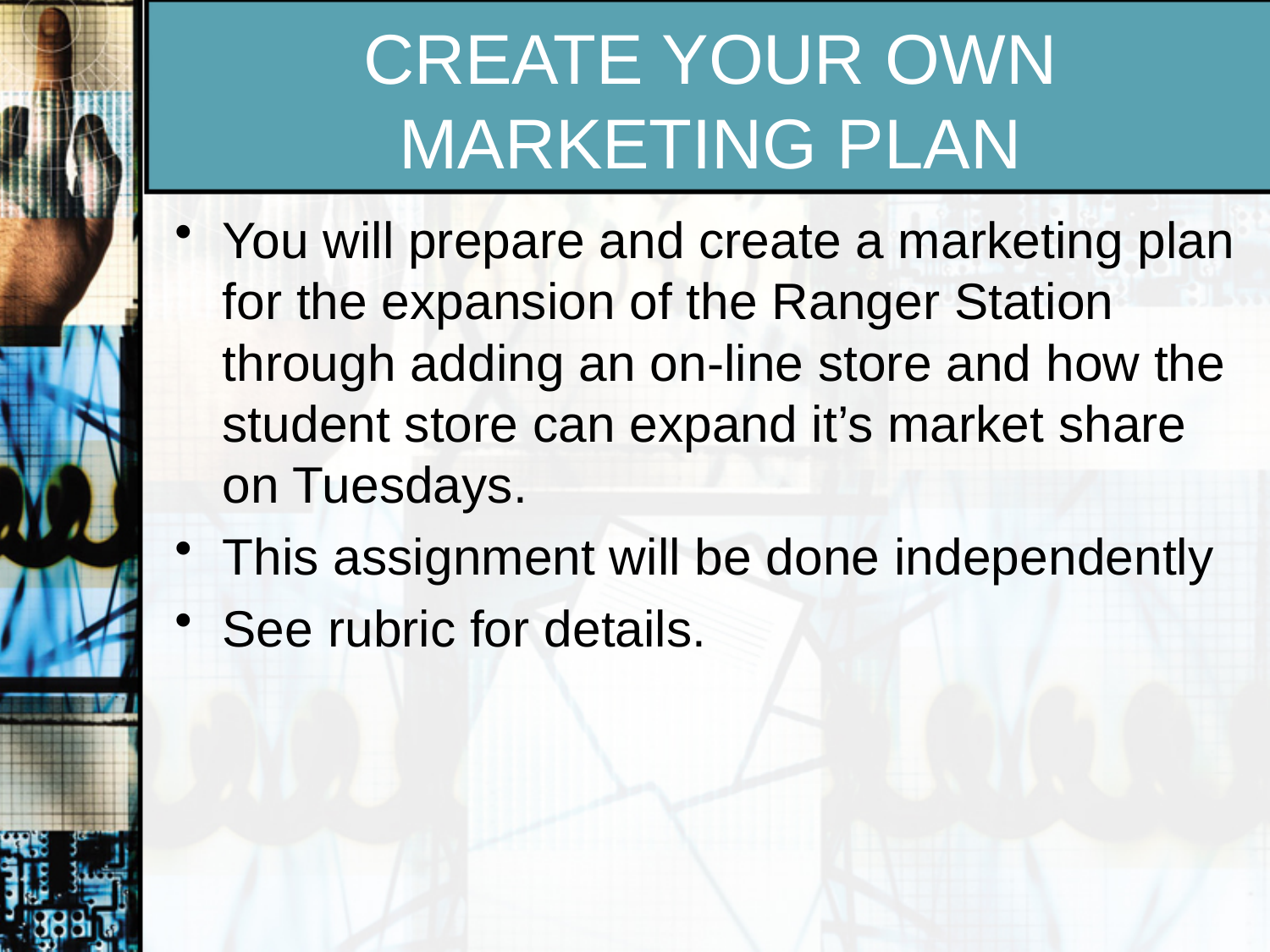

# CREATE YOUR OWN MARKETING PLAN
You will prepare and create a marketing plan for the expansion of the Ranger Station through adding an on-line store and how the student store can expand it’s market share on Tuesdays.
This assignment will be done independently
See rubric for details.